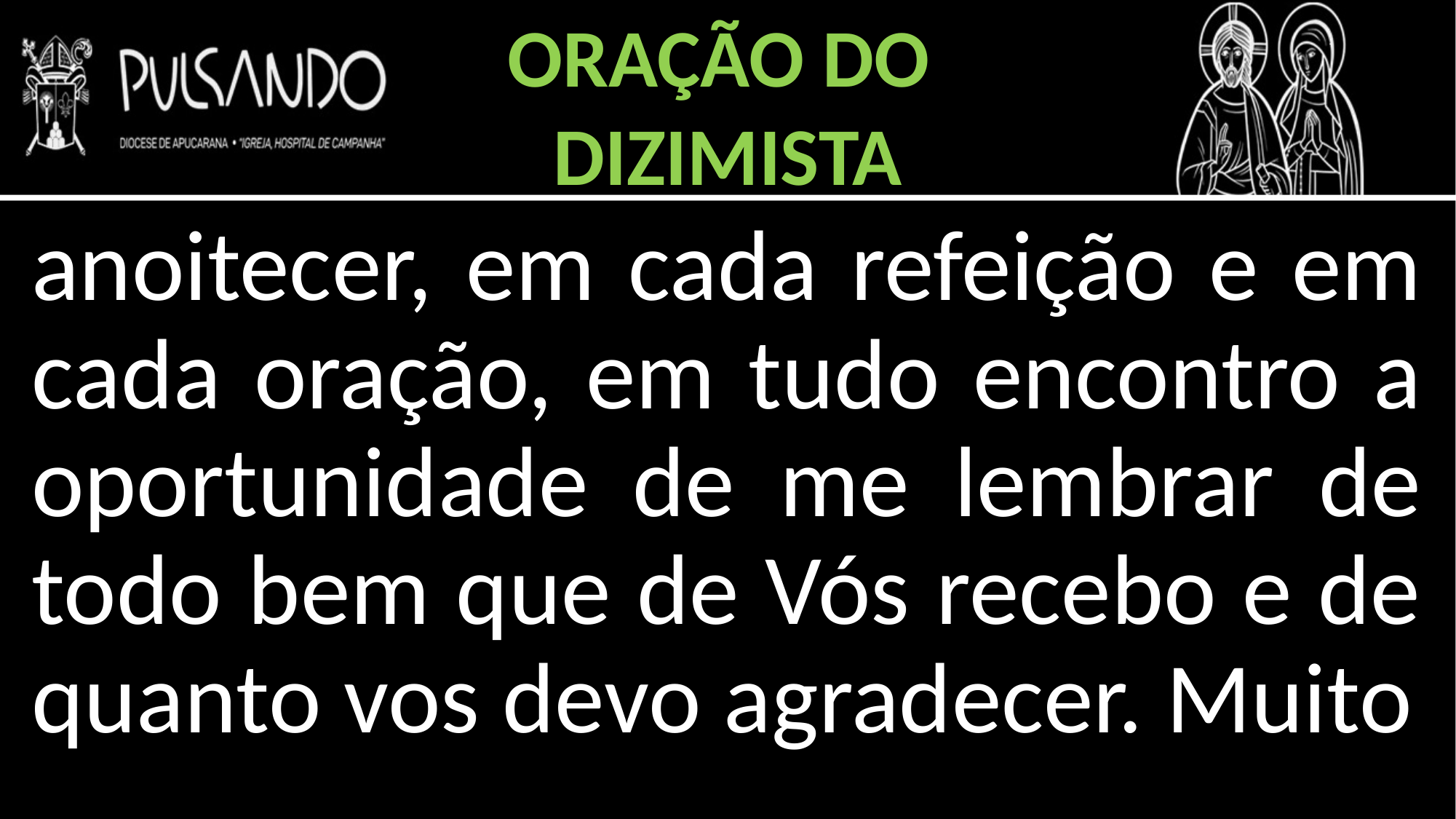

ORAÇÃO DO
DIZIMISTA
anoitecer, em cada refeição e em cada oração, em tudo encontro a oportunidade de me lembrar de todo bem que de Vós recebo e de quanto vos devo agradecer. Muito